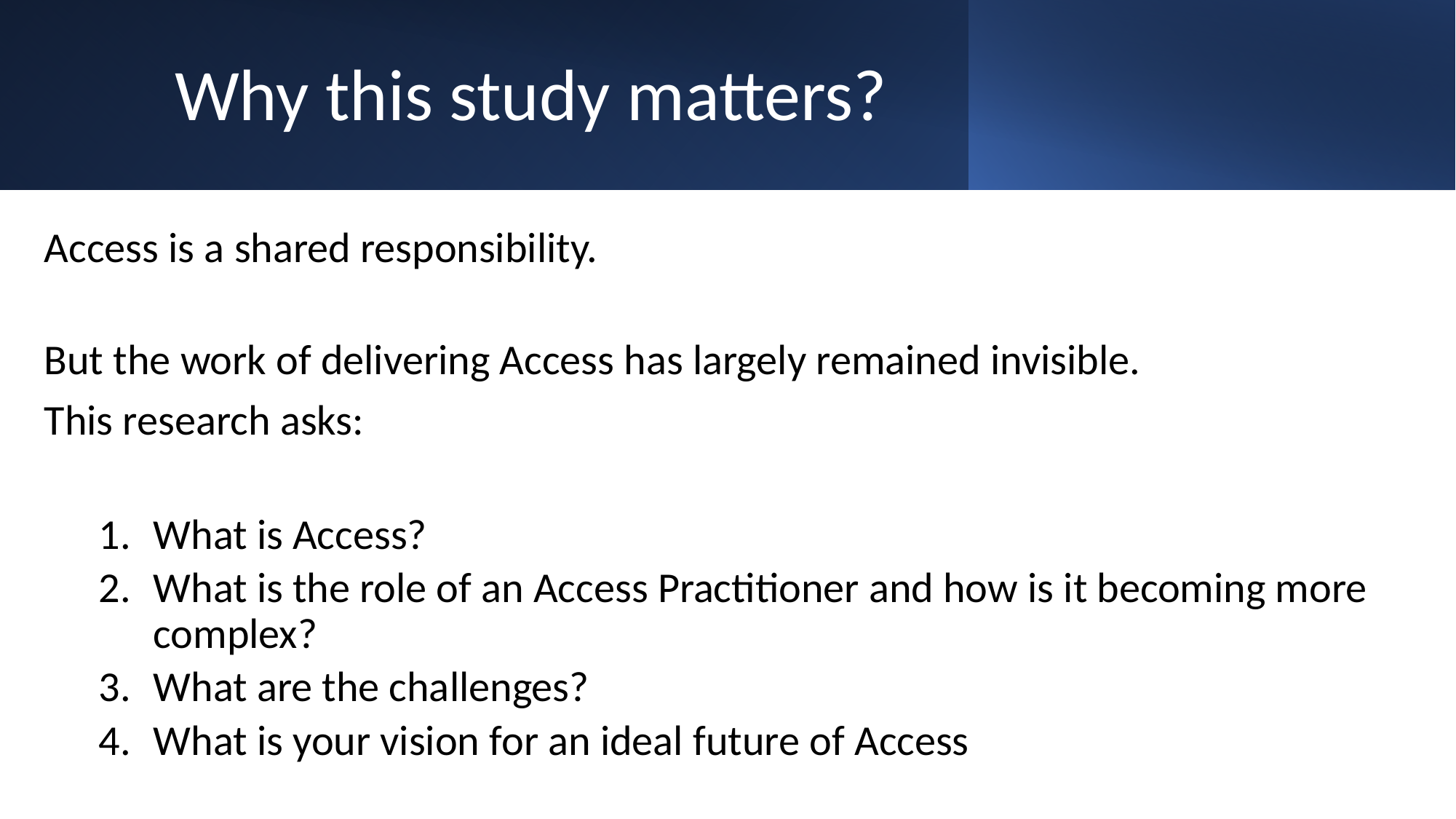

# Why this study matters?
Access is a shared responsibility.
But the work of delivering Access has largely remained invisible.
This research asks:

What is Access?
What is the role of an Access Practitioner and how is it becoming more complex?
What are the challenges?
What is your vision for an ideal future of Access